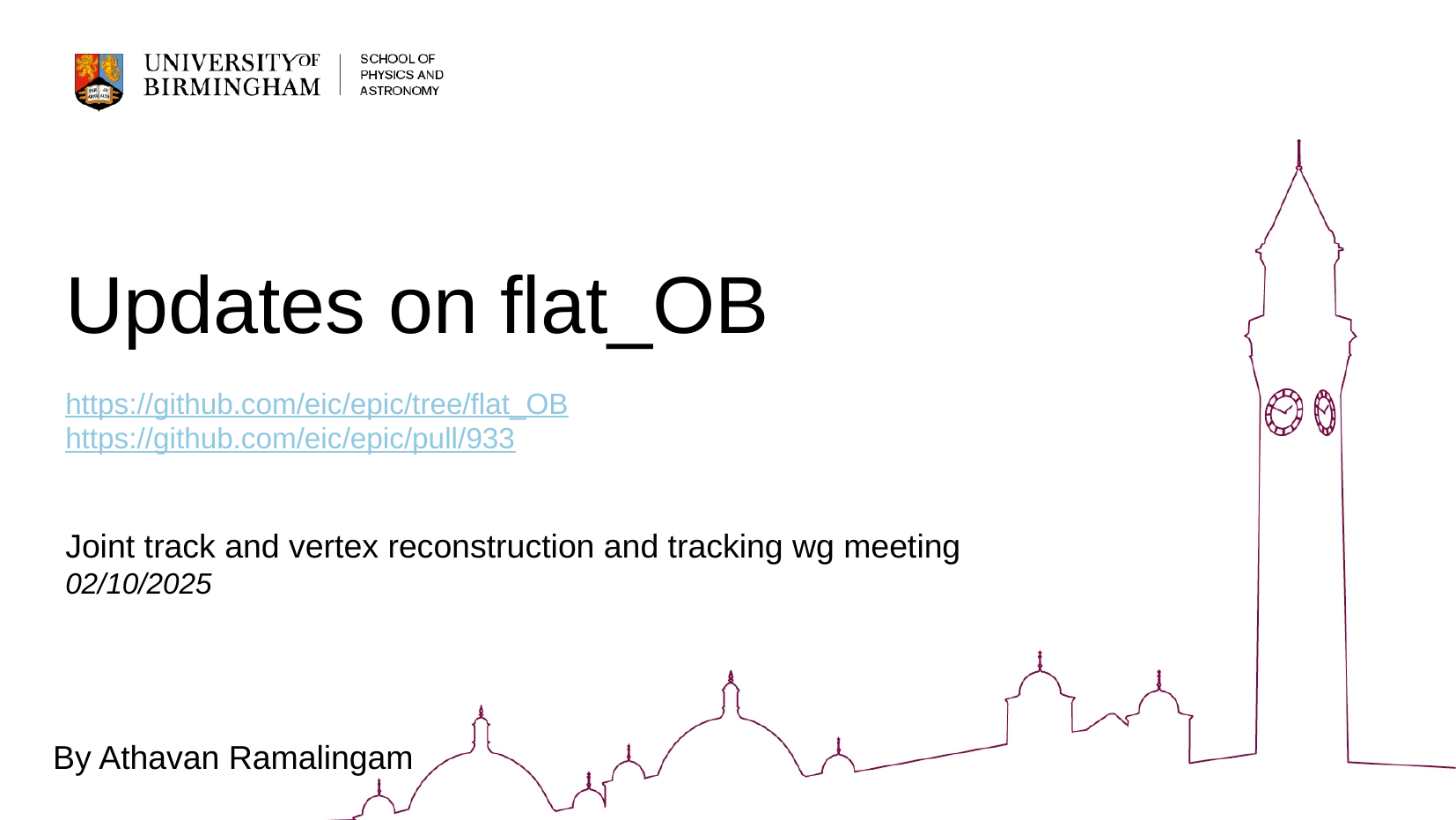

Updates on flat_OB

https://github.com/eic/epic/tree/flat_OB
https://github.com/eic/epic/pull/933

Joint track and vertex reconstruction and tracking wg meeting
02/10/2025

By Athavan Ramalingam